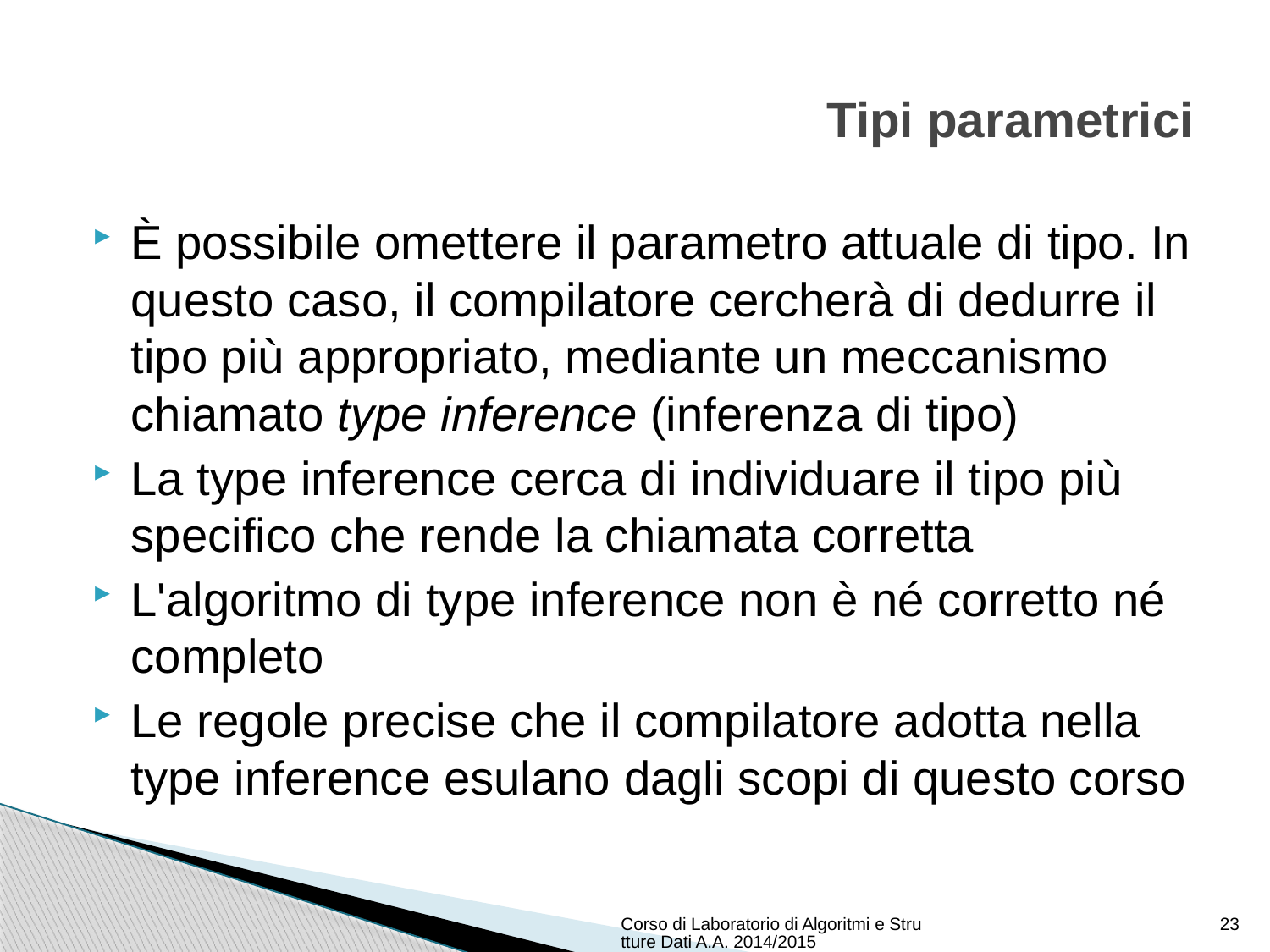

# Tipi parametrici
È possibile omettere il parametro attuale di tipo. In questo caso, il compilatore cercherà di dedurre il tipo più appropriato, mediante un meccanismo chiamato type inference (inferenza di tipo)
La type inference cerca di individuare il tipo più specifico che rende la chiamata corretta
L'algoritmo di type inference non è né corretto né completo
Le regole precise che il compilatore adotta nella type inference esulano dagli scopi di questo corso
Corso di Laboratorio di Algoritmi e Strutture Dati A.A. 2014/2015
23